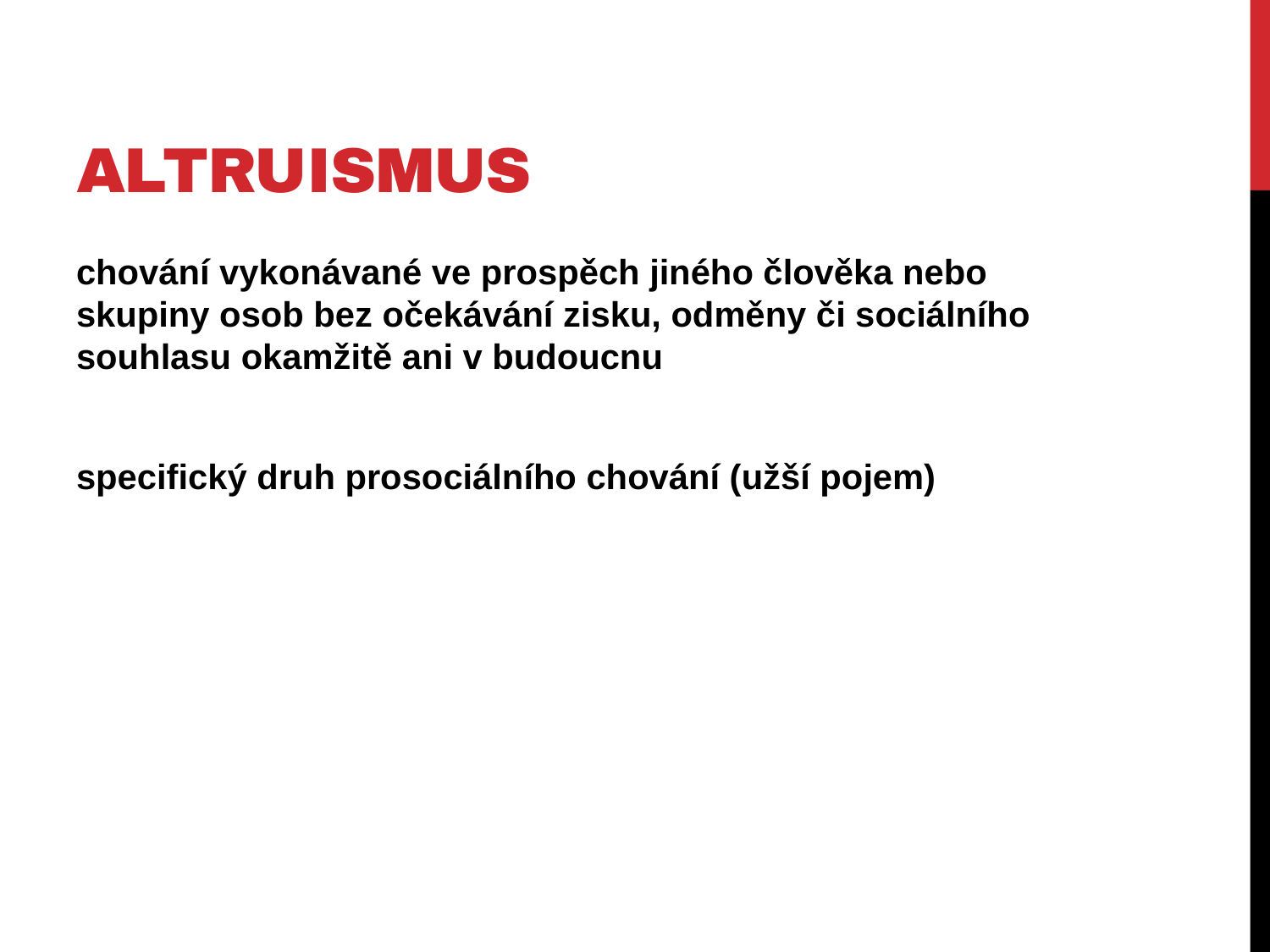

# altruismus
chování vykonávané ve prospěch jiného člověka nebo skupiny osob bez očekávání zisku, odměny či sociálního souhlasu okamžitě ani v budoucnu

specifický druh prosociálního chování (užší pojem)